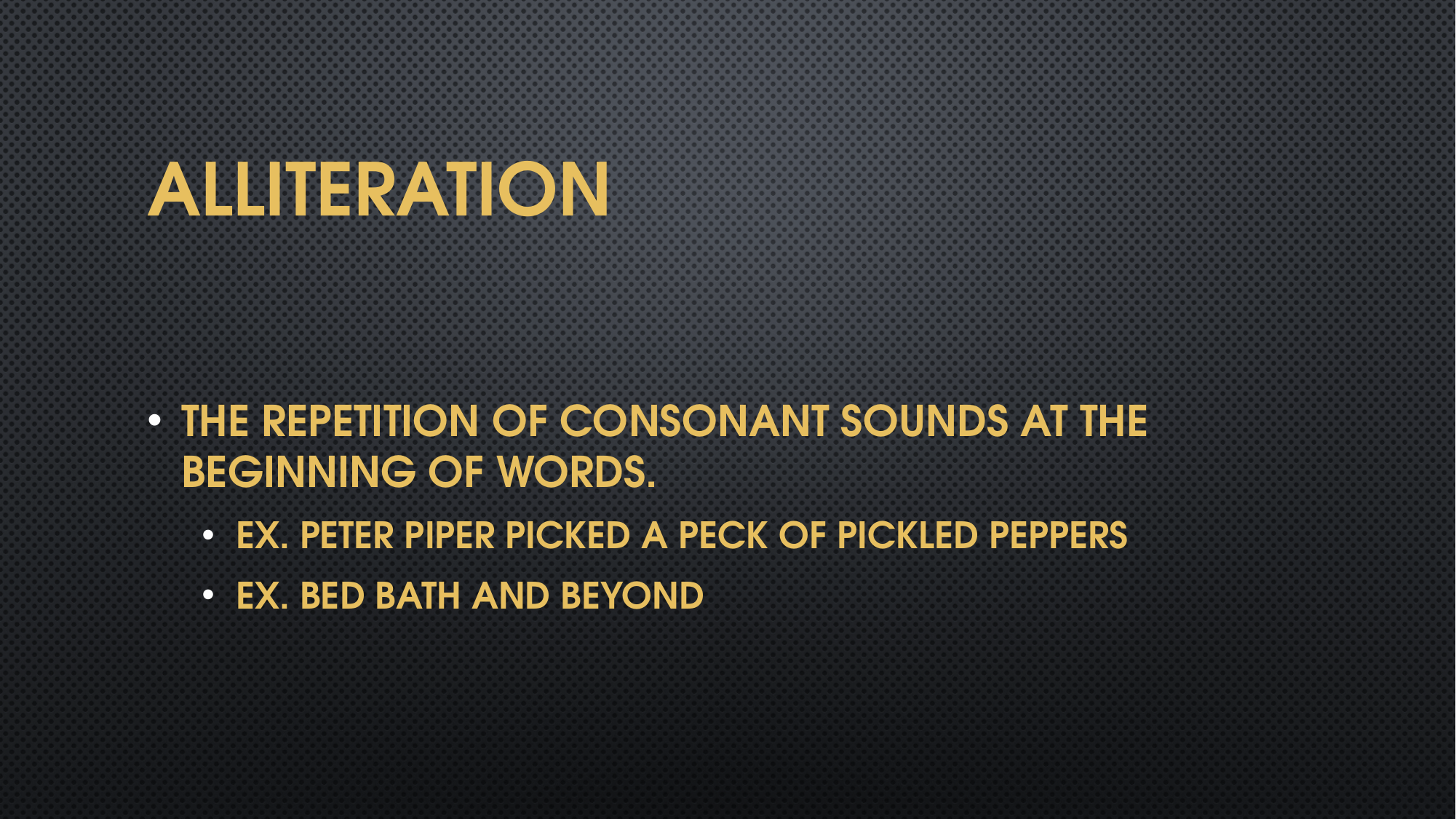

# Alliteration
The repetition of consonant sounds at the beginning of words.
Ex. Peter Piper Picked a peck of Pickled Peppers
Ex. Bed Bath and Beyond